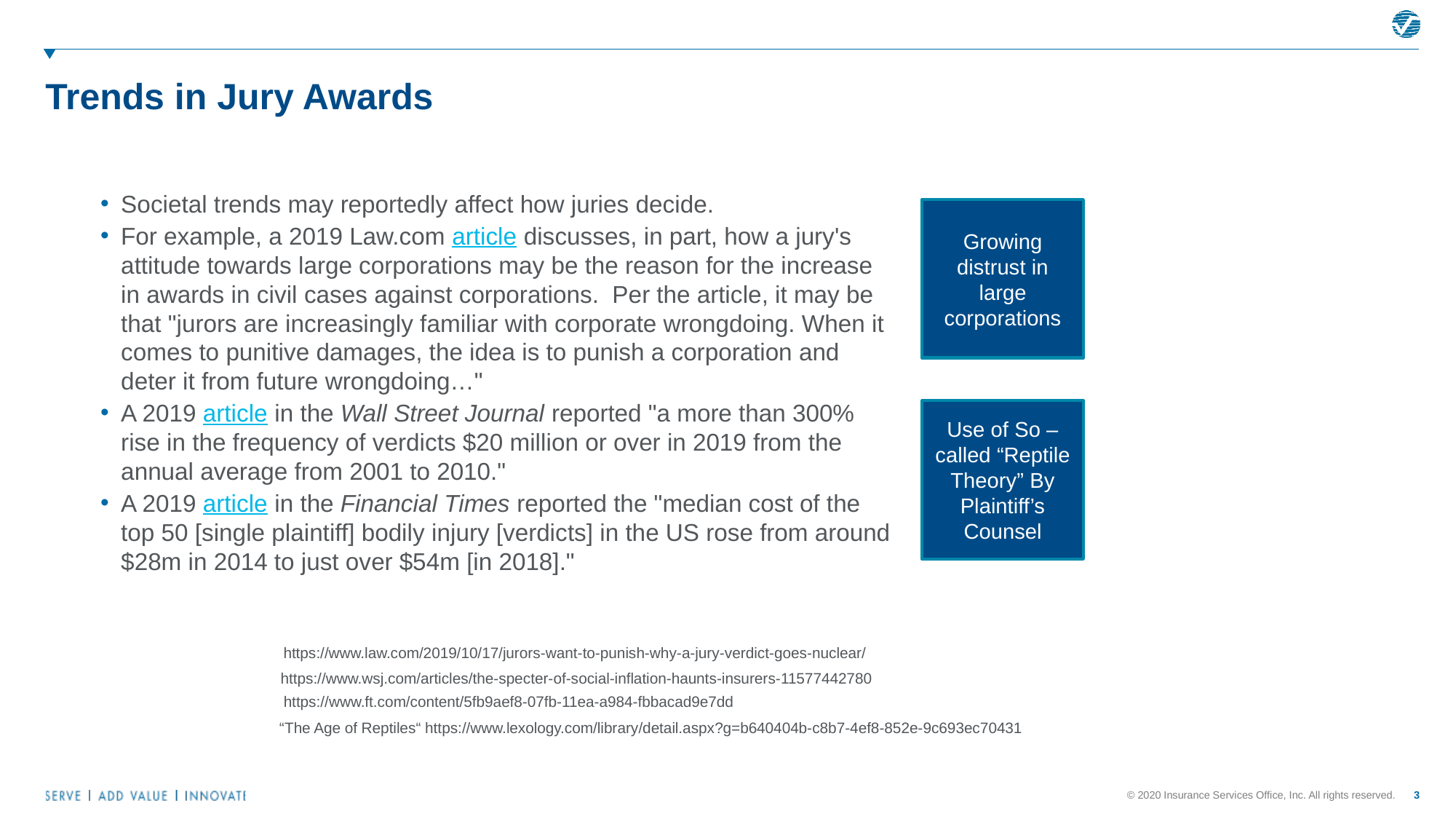

# Trends in Jury Awards
Societal trends may reportedly affect how juries decide.
For example, a 2019 Law.com article discusses, in part, how a jury's attitude towards large corporations may be the reason for the increase in awards in civil cases against corporations.  Per the article, it may be that "jurors are increasingly familiar with corporate wrongdoing. When it comes to punitive damages, the idea is to punish a corporation and deter it from future wrongdoing…"
A 2019 article in the Wall Street Journal reported "a more than 300% rise in the frequency of verdicts $20 million or over in 2019 from the annual average from 2001 to 2010."
A 2019 article in the Financial Times reported the "median cost of the top 50 [single plaintiff] bodily injury [verdicts] in the US rose from around $28m in 2014 to just over $54m [in 2018]."
Growing distrust in large corporations
Use of So –called “Reptile Theory” By Plaintiff’s Counsel
https://www.law.com/2019/10/17/jurors-want-to-punish-why-a-jury-verdict-goes-nuclear/
https://www.wsj.com/articles/the-specter-of-social-inflation-haunts-insurers-11577442780
https://www.ft.com/content/5fb9aef8-07fb-11ea-a984-fbbacad9e7dd
“The Age of Reptiles“ https://www.lexology.com/library/detail.aspx?g=b640404b-c8b7-4ef8-852e-9c693ec70431